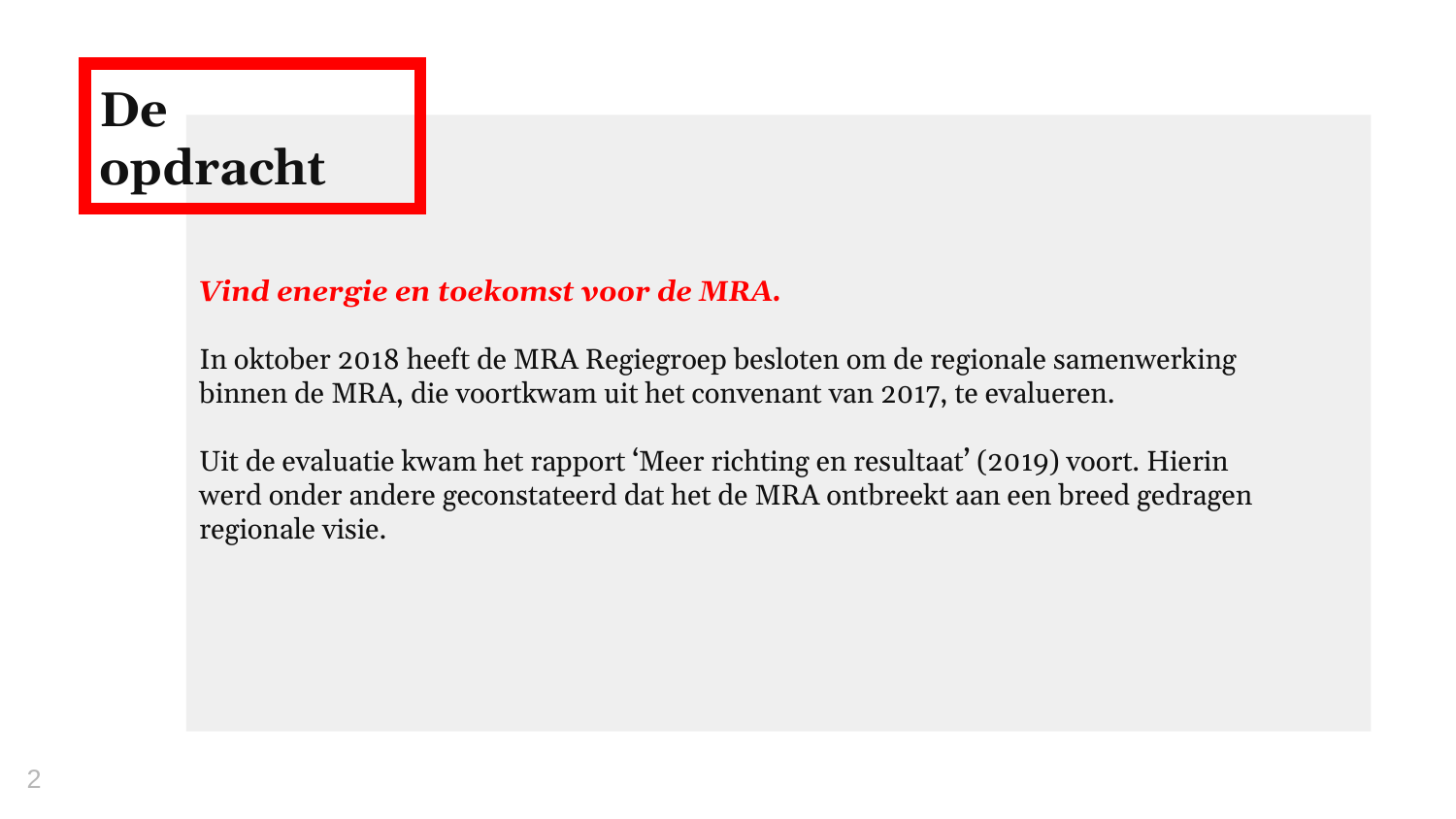

# De opdracht
Vind energie en toekomst voor de MRA.
In oktober 2018 heeft de MRA Regiegroep besloten om de regionale samenwerking binnen de MRA, die voortkwam uit het convenant van 2017, te evalueren.

Uit de evaluatie kwam het rapport ‘Meer richting en resultaat’ (2019) voort. Hierin werd onder andere geconstateerd dat het de MRA ontbreekt aan een breed gedragen regionale visie.

2